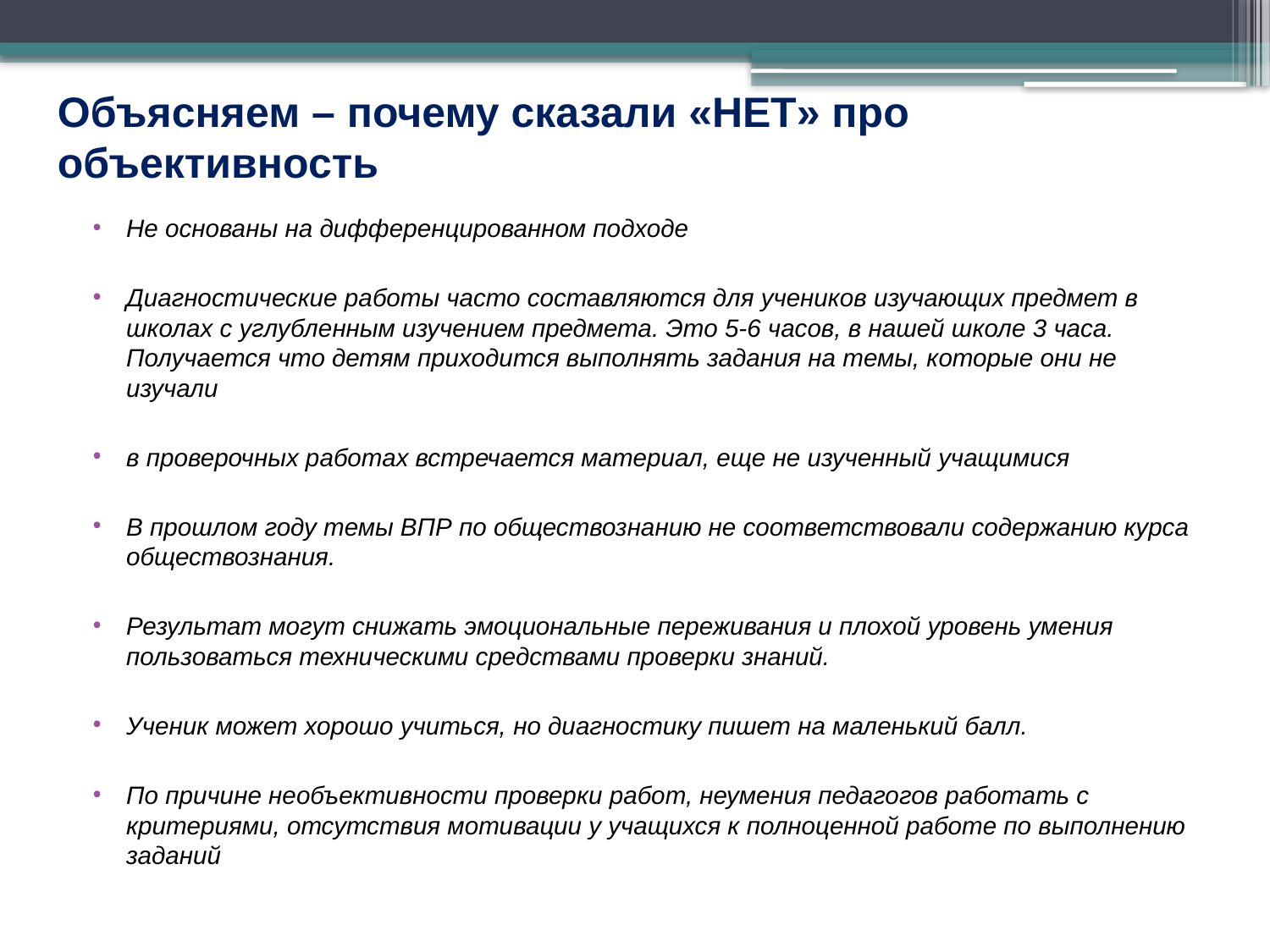

# Объясняем – почему сказали «НЕТ» про объективность
Не основаны на дифференцированном подходе

Диагностические работы часто составляются для учеников изучающих предмет в школах с углубленным изучением предмета. Это 5-6 часов, в нашей школе 3 часа. Получается что детям приходится выполнять задания на темы, которые они не изучали

в проверочных работах встречается материал, еще не изученный учащимися

В прошлом году темы ВПР по обществознанию не соответствовали содержанию курса обществознания.

Результат могут снижать эмоциональные переживания и плохой уровень умения пользоваться техническими средствами проверки знаний.

Ученик может хорошо учиться, но диагностику пишет на маленький балл.

По причине необъективности проверки работ, неумения педагогов работать с критериями, отсутствия мотивации у учащихся к полноценной работе по выполнению заданий